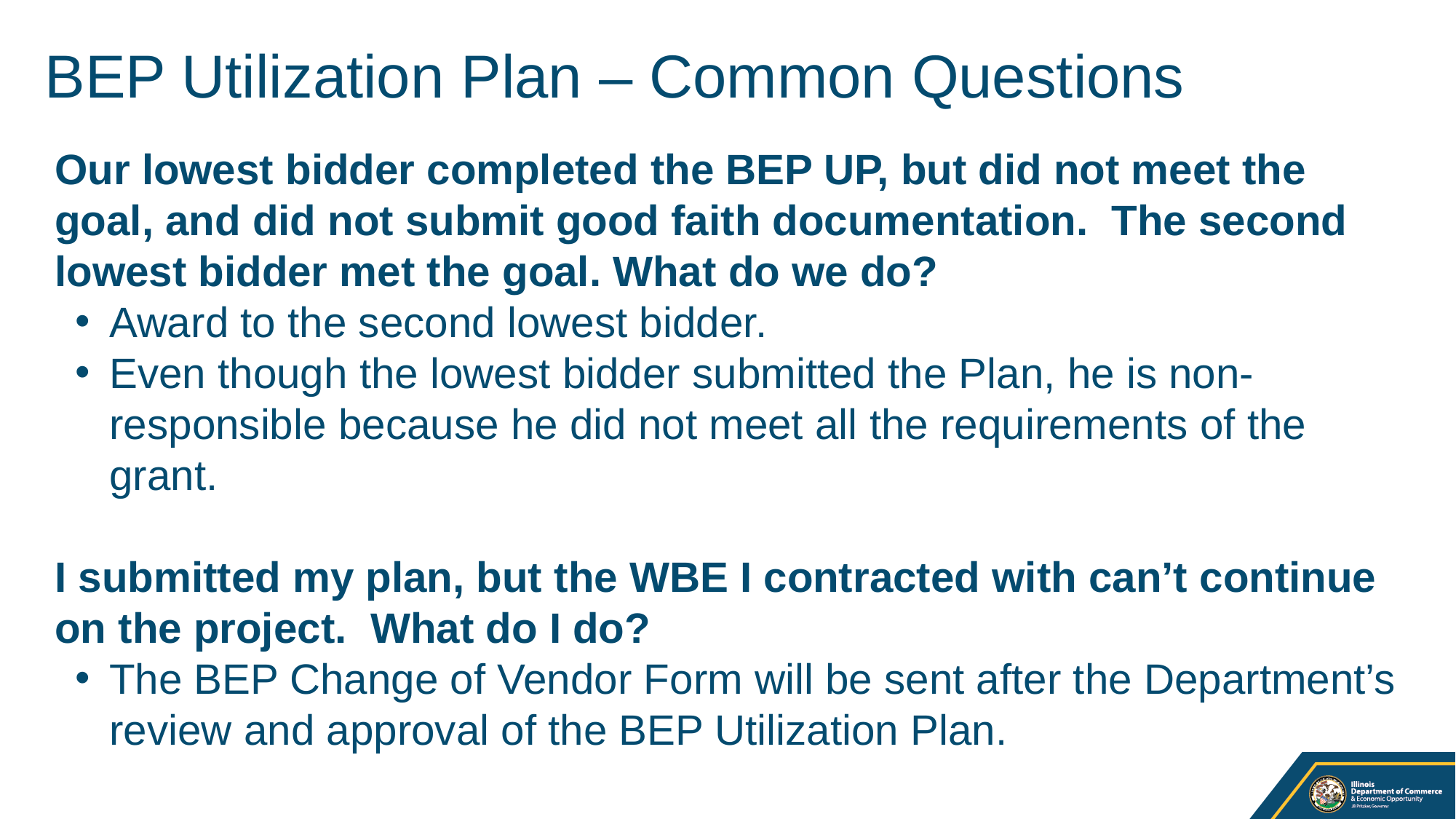

BEP Utilization Plan – Common Questions
Our lowest bidder completed the BEP UP, but did not meet the goal, and did not submit good faith documentation.  The second lowest bidder met the goal. What do we do?
Award to the second lowest bidder.
Even though the lowest bidder submitted the Plan, he is non-responsible because he did not meet all the requirements of the grant.

I submitted my plan, but the WBE I contracted with can’t continue on the project.  What do I do?
The BEP Change of Vendor Form will be sent after the Department’s review and approval of the BEP Utilization Plan.